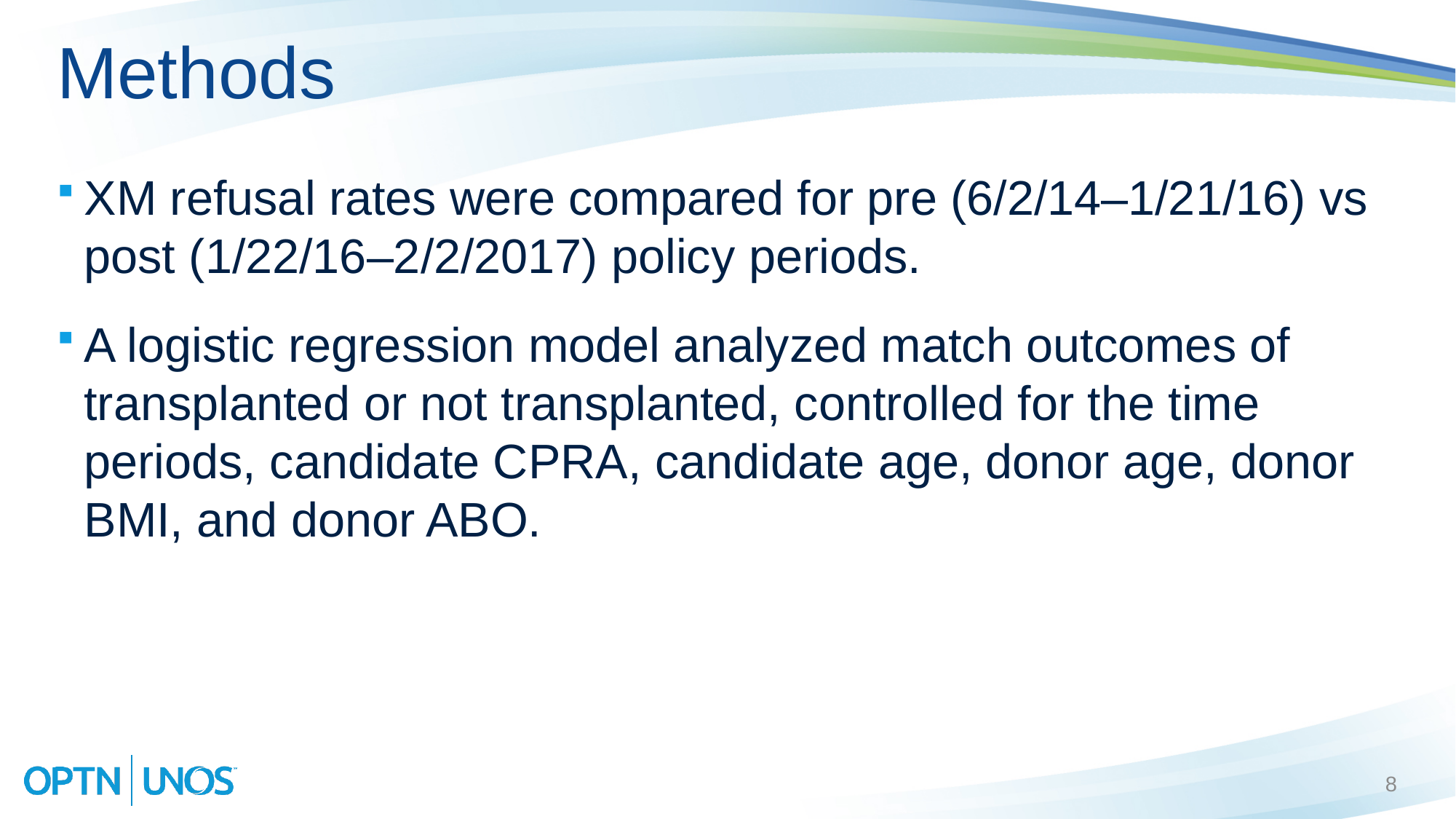

# Methods
XM refusal rates were compared for pre (6/2/14–1/21/16) vs post (1/22/16–2/2/2017) policy periods.
A logistic regression model analyzed match outcomes of transplanted or not transplanted, controlled for the time periods, candidate CPRA, candidate age, donor age, donor BMI, and donor ABO.
8